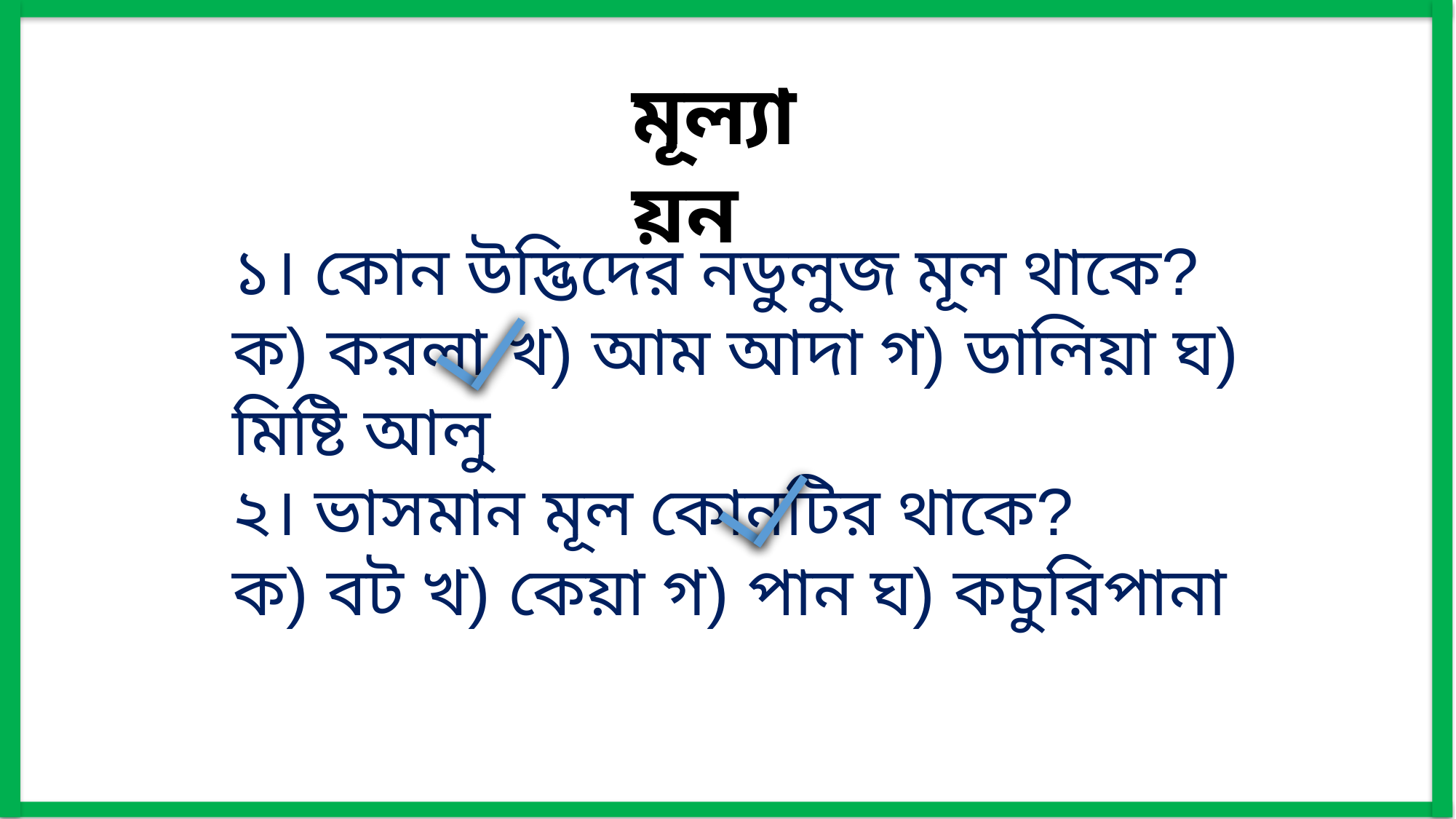

মূল্যায়ন
১। কোন উদ্ভিদের নডুলুজ মূল থাকে?
ক) করলা খ) আম আদা গ) ডালিয়া ঘ) মিষ্টি আলু
২। ভাসমান মূল কোনটির থাকে?
ক) বট খ) কেয়া গ) পান ঘ) কচুরিপানা